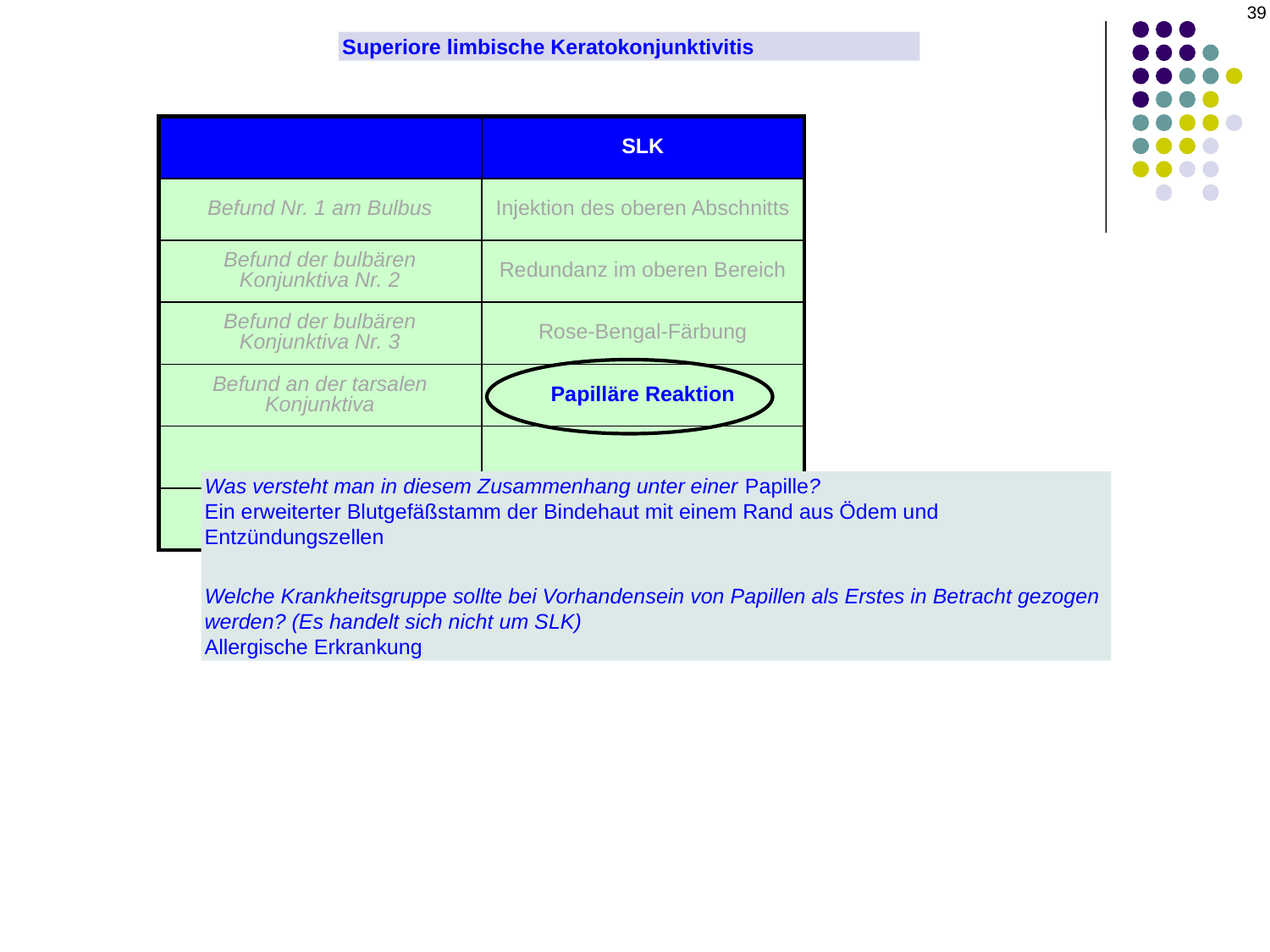

39
Superiore limbische Keratokonjunktivitis
|  | SLK |
| --- | --- |
| Befund Nr. 1 am Bulbus | Injektion des oberen Abschnitts |
| Befund der bulbären Konjunktiva Nr. 2 | Redundanz im oberen Bereich |
| Befund der bulbären Konjunktiva Nr. 3 | Rose-Bengal-Färbung |
| Befund an der tarsalen Konjunktiva | Papilläre Reaktion |
| Hornhautbefund Nr. 1 | Superiore PEE/K |
| Hornhautbefund Nr. 2 | Filamente im oberen Bereich |

Was versteht man in diesem Zusammenhang unter einer Papille?
Ein erweiterter Blutgefäßstamm der Bindehaut mit einem Rand aus Ödem und Entzündungszellen

Welche Krankheitsgruppe sollte bei Vorhandensein von Papillen als Erstes in Betracht gezogen werden? (Es handelt sich nicht um SLK)
Allergische Erkrankung